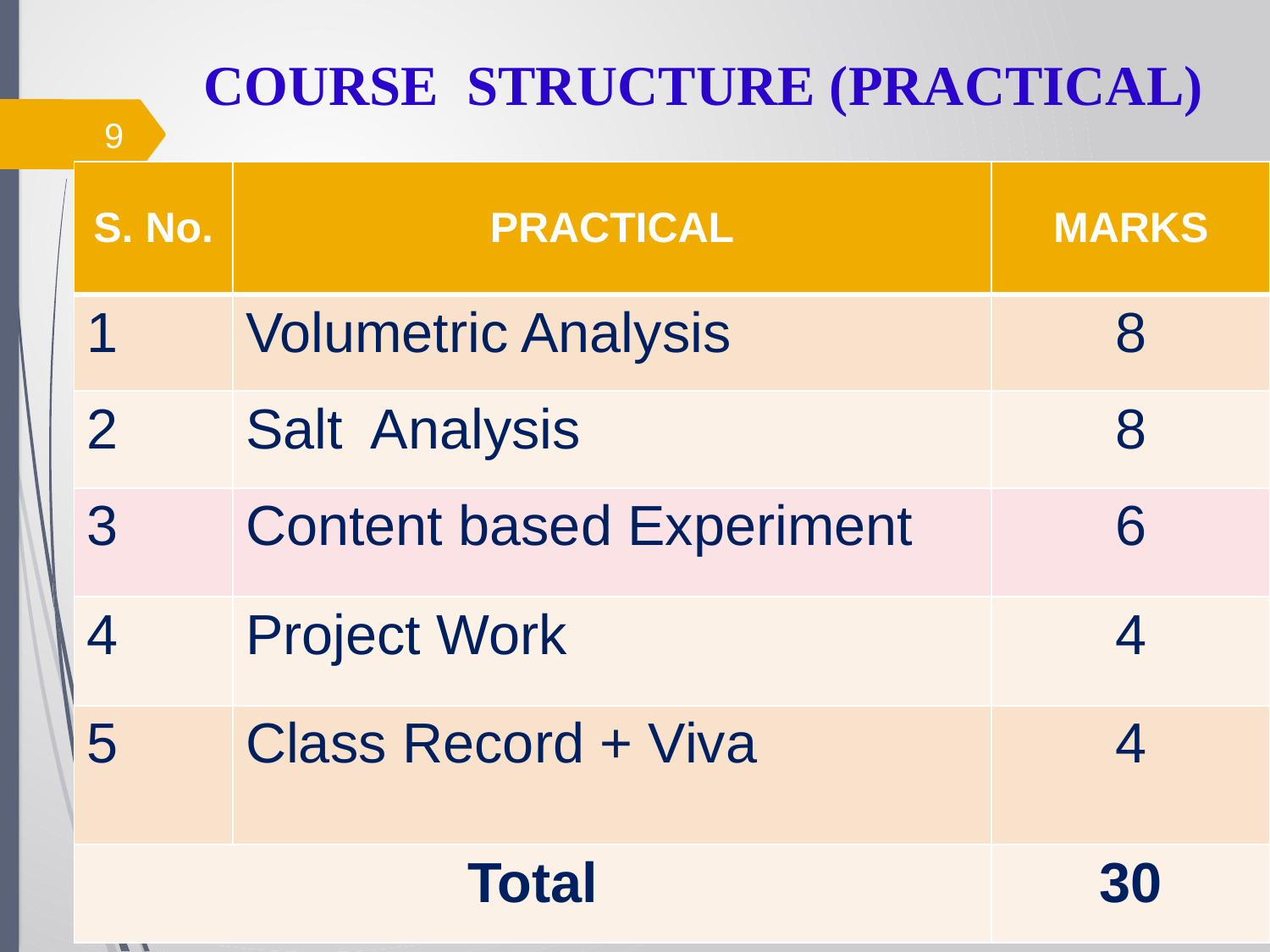

# COURSE  STRUCTURE (PRACTICAL)
9
| S. No. | PRACTICAL | MARKS |
| --- | --- | --- |
| 1 | Volumetric Analysis | 8 |
| 2 | Salt Analysis | 8 |
| 3 | Content based Experiment | 6 |
| 4 | Project Work | 4 |
| 5 | Class Record + Viva | 4 |
| Total |  | 30 |